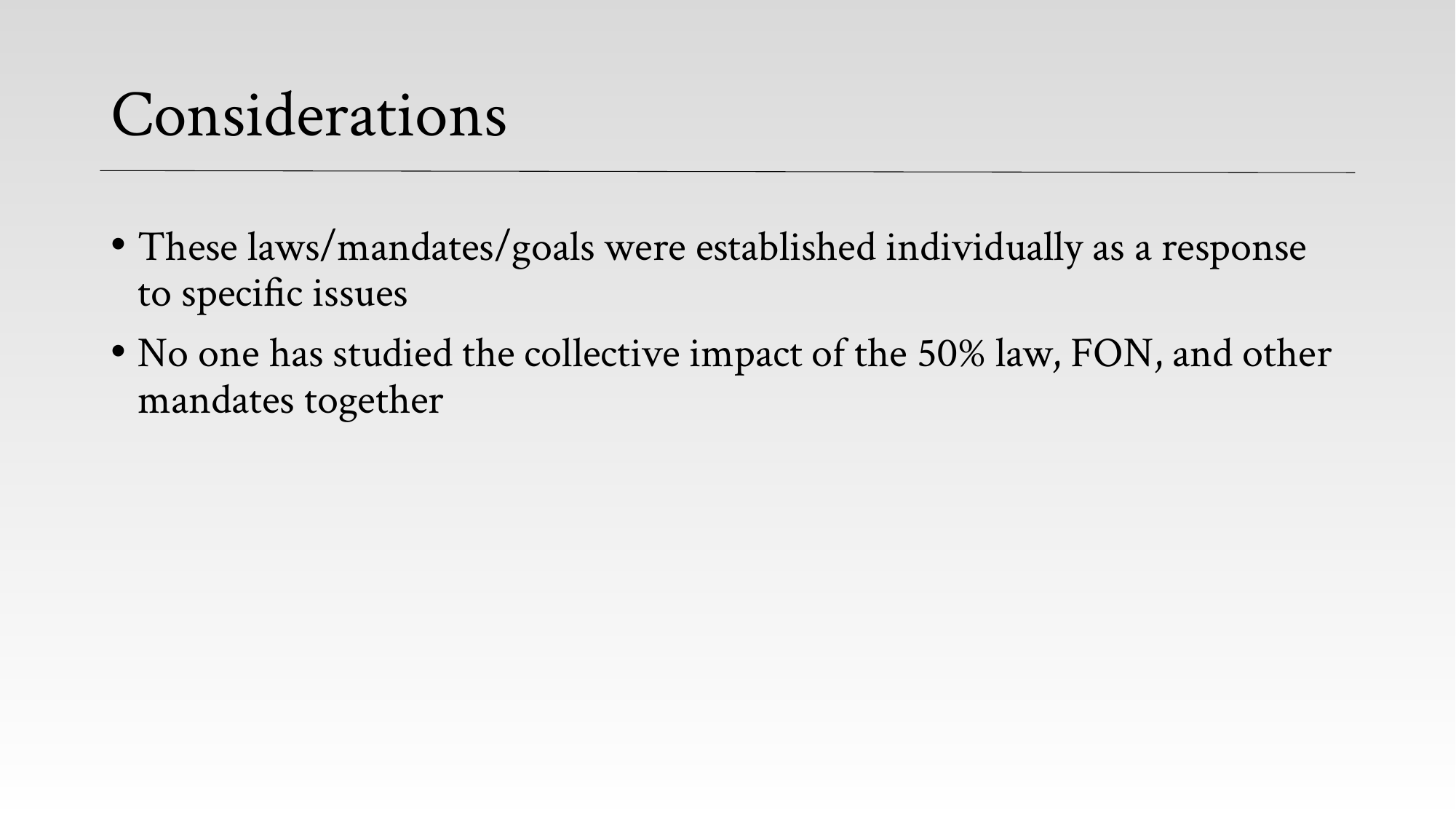

# Considerations
These laws/mandates/goals were established individually as a response to specific issues
No one has studied the collective impact of the 50% law, FON, and other mandates together